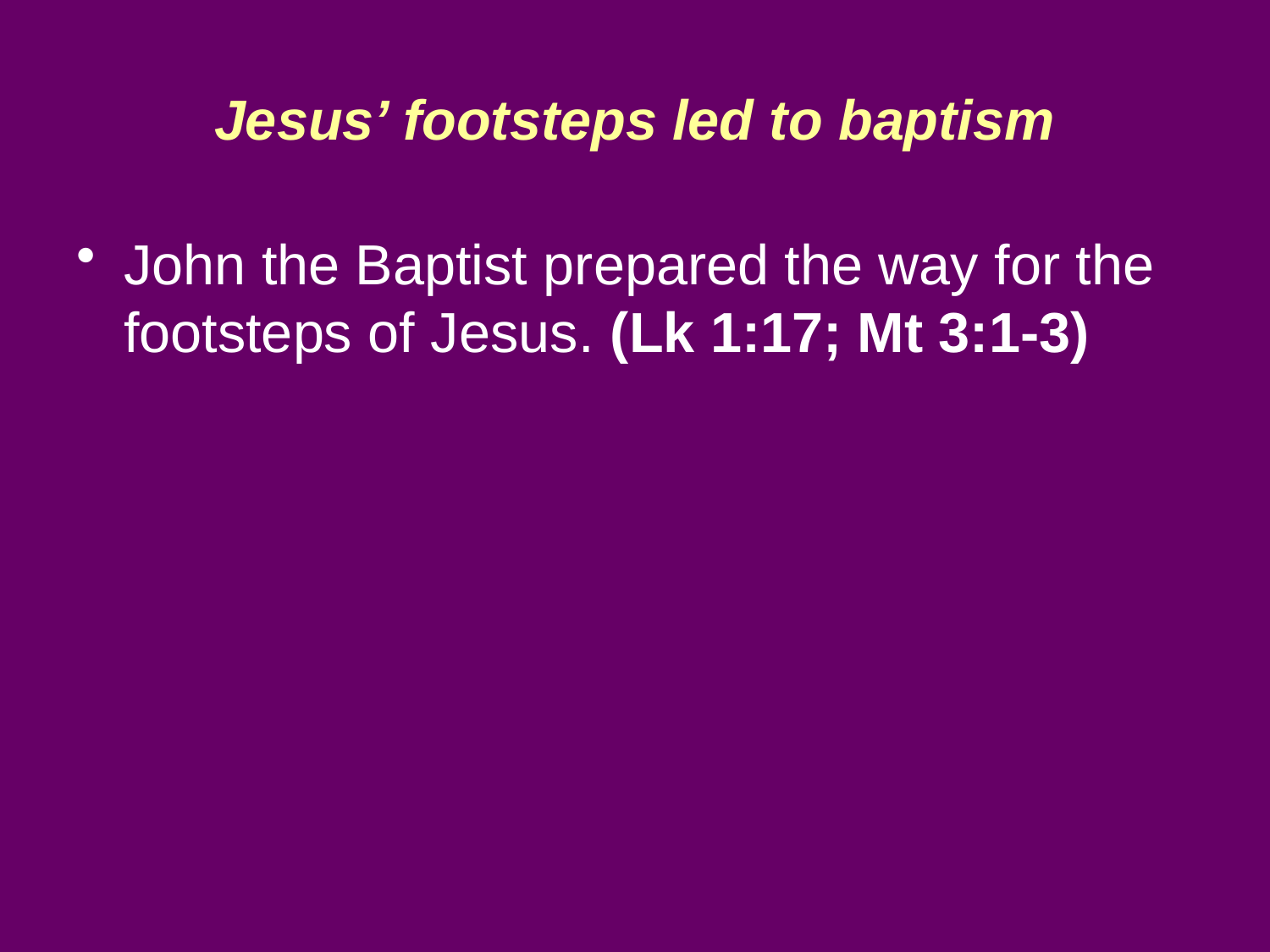

# Jesus’ footsteps led to baptism
John the Baptist prepared the way for the footsteps of Jesus. (Lk 1:17; Mt 3:1-3)